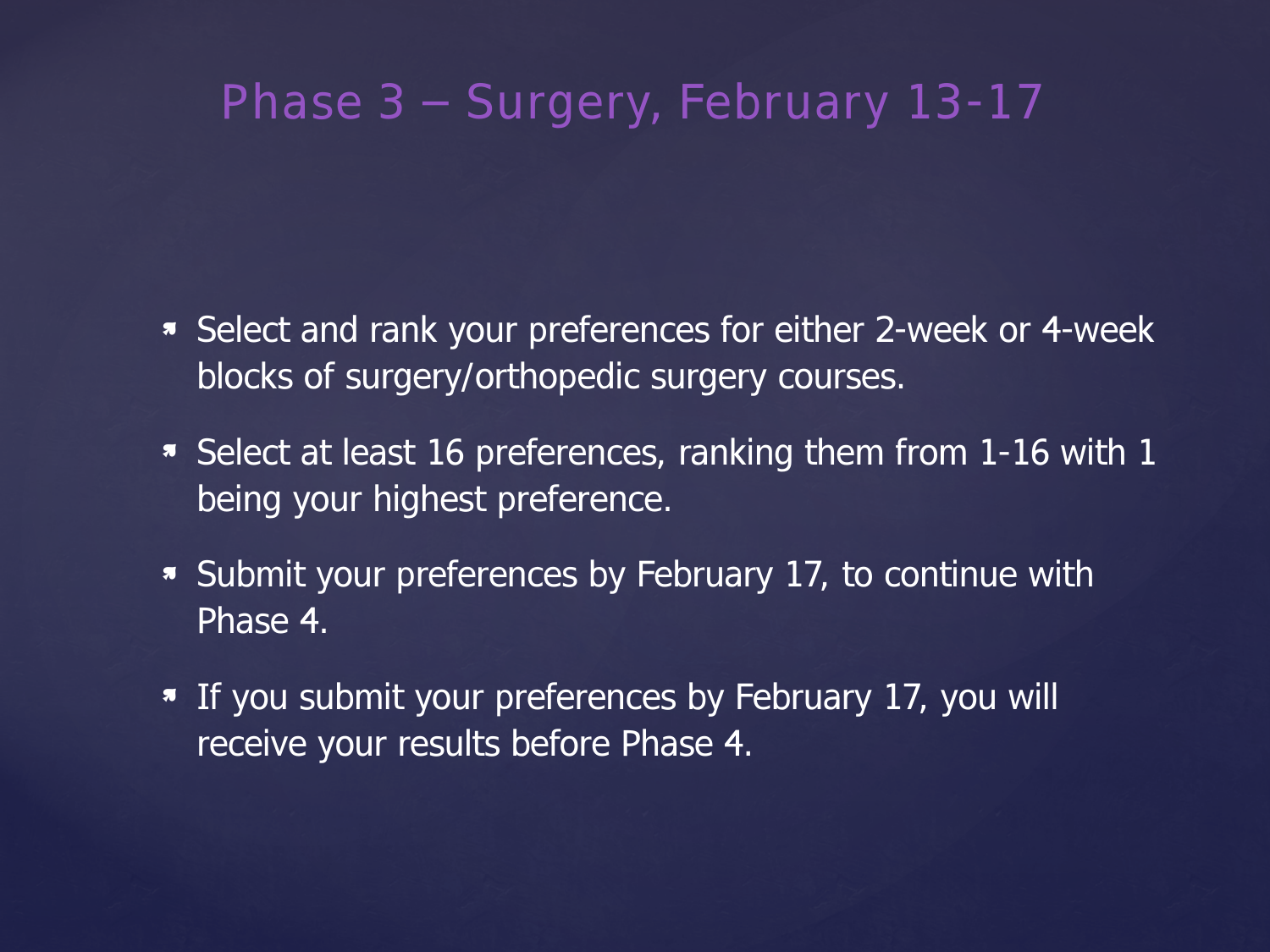

# Phase 3 – Surgery, February 13-17

Select and rank your preferences for either 2-week or 4-week blocks of surgery/orthopedic surgery courses.
Select at least 16 preferences, ranking them from 1-16 with 1 being your highest preference.
Submit your preferences by February 17, to continue with Phase 4.
If you submit your preferences by February 17, you will receive your results before Phase 4.